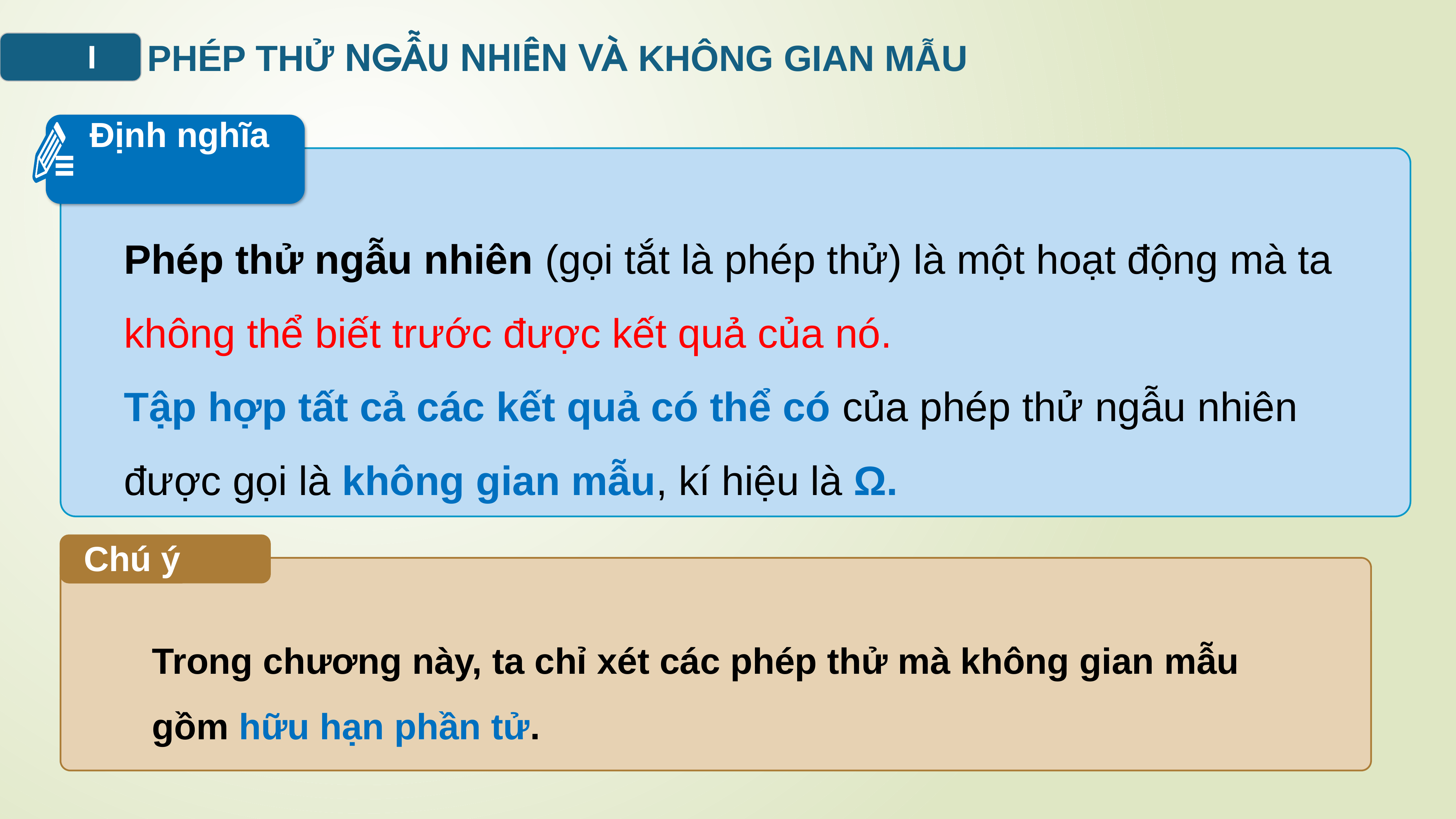

PHÉP THỬ NGẪU NHIÊN VÀ KHÔNG GIAN MẪU

I
Định nghĩa

Phép thử ngẫu nhiên (gọi tắt là phép thử) là một hoạt động mà ta không thể biết trước được kết quả của nó.
Tập hợp tất cả các kết quả có thể có của phép thử ngẫu nhiên được gọi là không gian mẫu, kí hiệu là Ω.

Chú ý

Trong chương này, ta chỉ xét các phép thử mà không gian mẫu gồm hữu hạn phần tử.